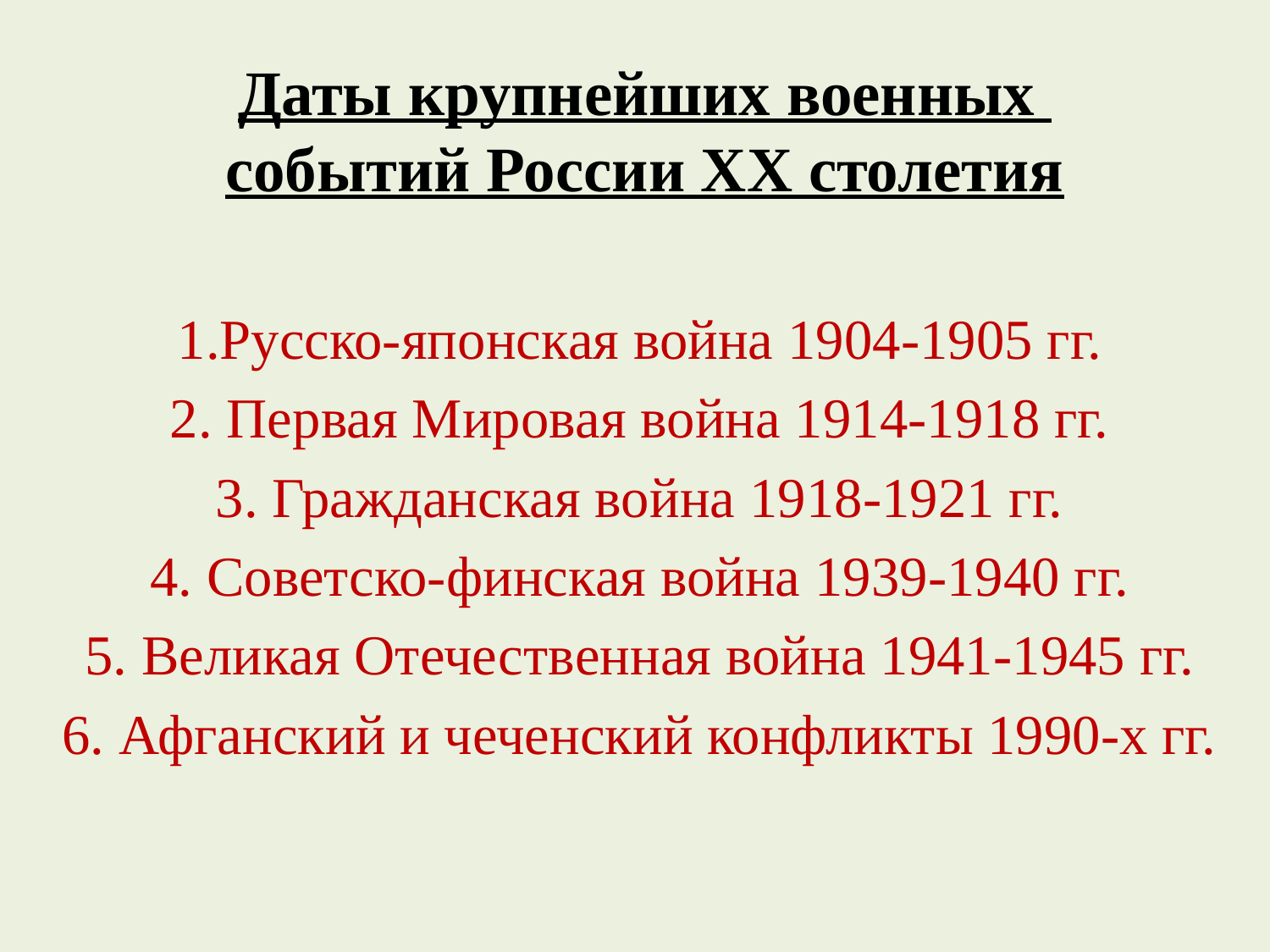

# Даты крупнейших военных событий России XX столетия
1.Русско-японская война 1904-1905 гг.
2. Первая Мировая война 1914-1918 гг.
3. Гражданская война 1918-1921 гг.
4. Советско-финская война 1939-1940 гг.
5. Великая Отечественная война 1941-1945 гг.
6. Афганский и чеченский конфликты 1990-х гг.